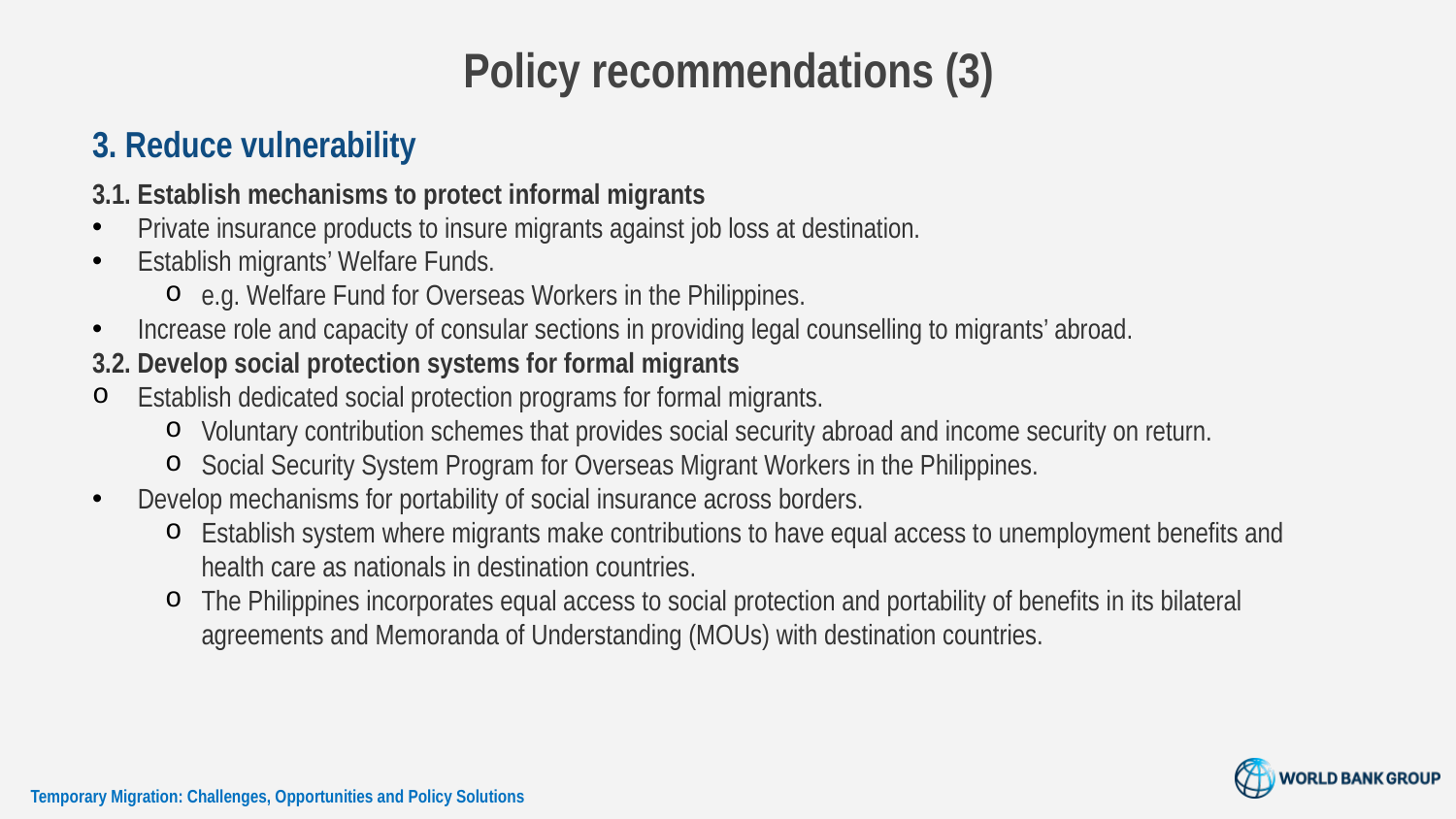

# Policy recommendations (3)
3. Reduce vulnerability
3.1. Establish mechanisms to protect informal migrants
Private insurance products to insure migrants against job loss at destination.
Establish migrants’ Welfare Funds.
e.g. Welfare Fund for Overseas Workers in the Philippines.
Increase role and capacity of consular sections in providing legal counselling to migrants’ abroad.
3.2. Develop social protection systems for formal migrants
Establish dedicated social protection programs for formal migrants.
Voluntary contribution schemes that provides social security abroad and income security on return.
Social Security System Program for Overseas Migrant Workers in the Philippines.
Develop mechanisms for portability of social insurance across borders.
Establish system where migrants make contributions to have equal access to unemployment benefits and health care as nationals in destination countries.
The Philippines incorporates equal access to social protection and portability of benefits in its bilateral agreements and Memoranda of Understanding (MOUs) with destination countries.